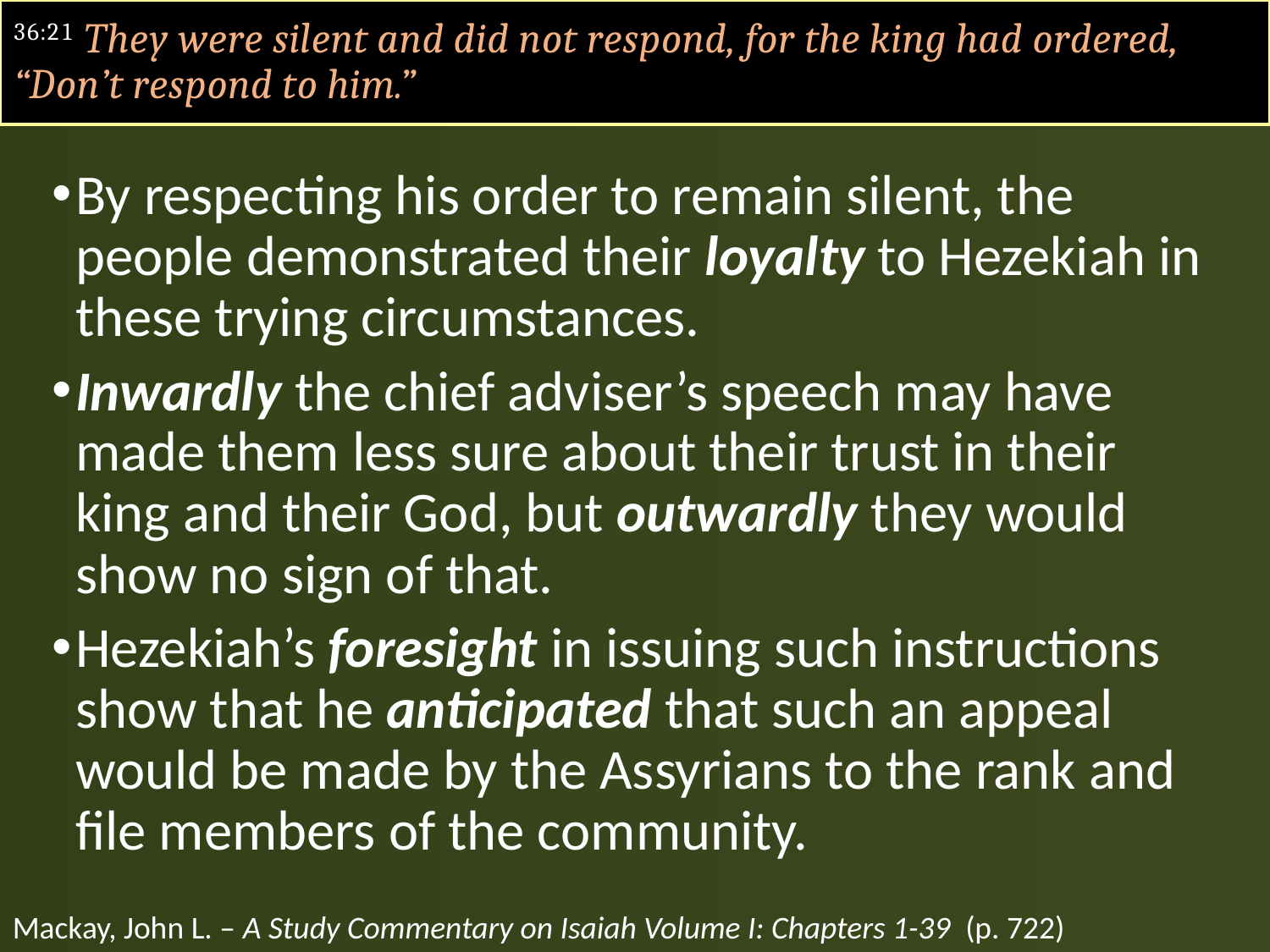

#
36:21 They were silent and did not respond, for the king had ordered, “Don’t respond to him.”
By respecting his order to remain silent, the people demonstrated their loyalty to Hezekiah in these trying circumstances.
Inwardly the chief adviser’s speech may have made them less sure about their trust in their king and their God, but outwardly they would show no sign of that.
Hezekiah’s foresight in issuing such instructions show that he anticipated that such an appeal would be made by the Assyrians to the rank and file members of the community.

Mackay, John L. – A Study Commentary on Isaiah Volume I: Chapters 1-39  (p. 722)